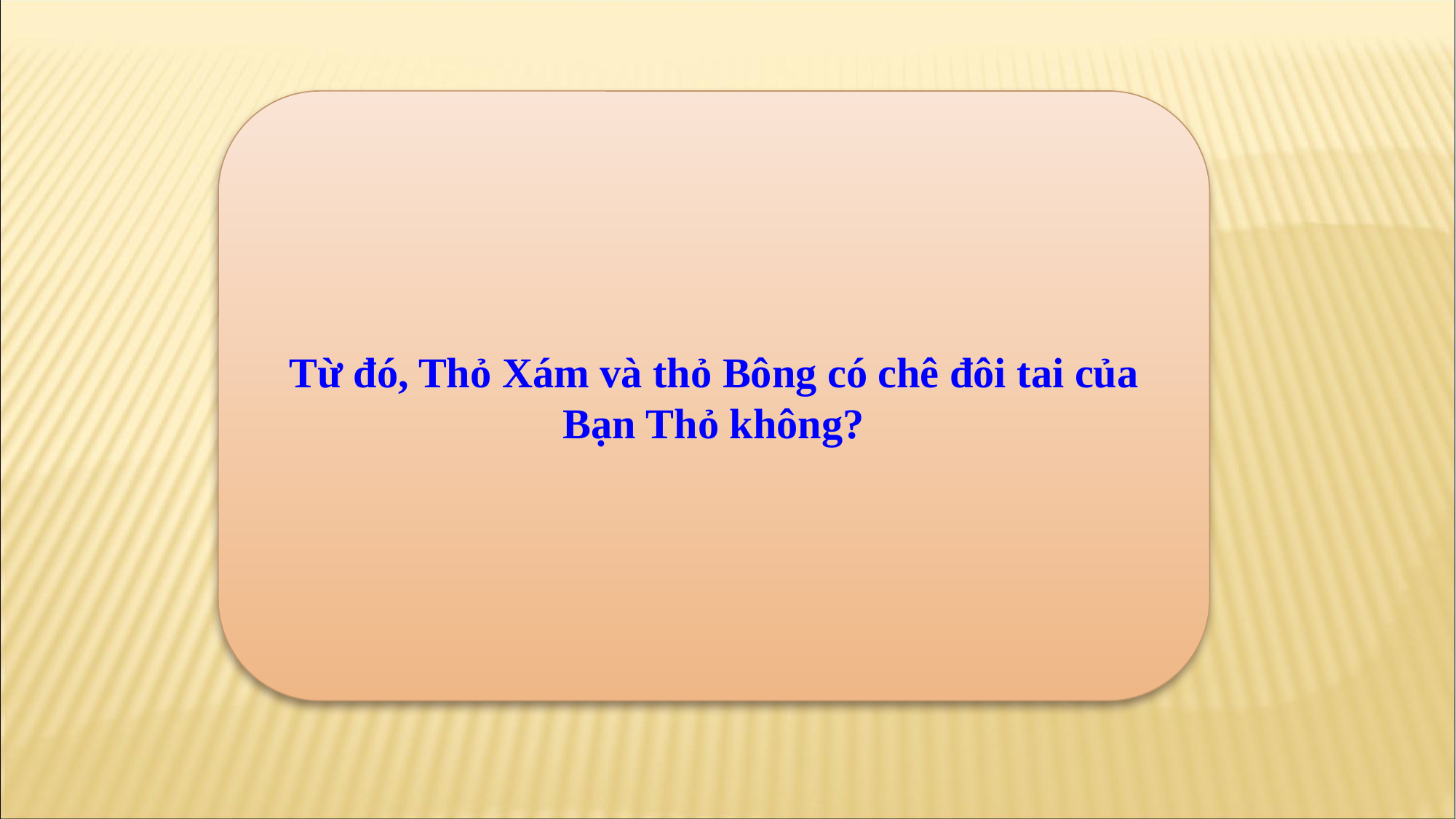

Từ đó, Thỏ Xám và thỏ Bông có chê đôi tai của Bạn Thỏ không?